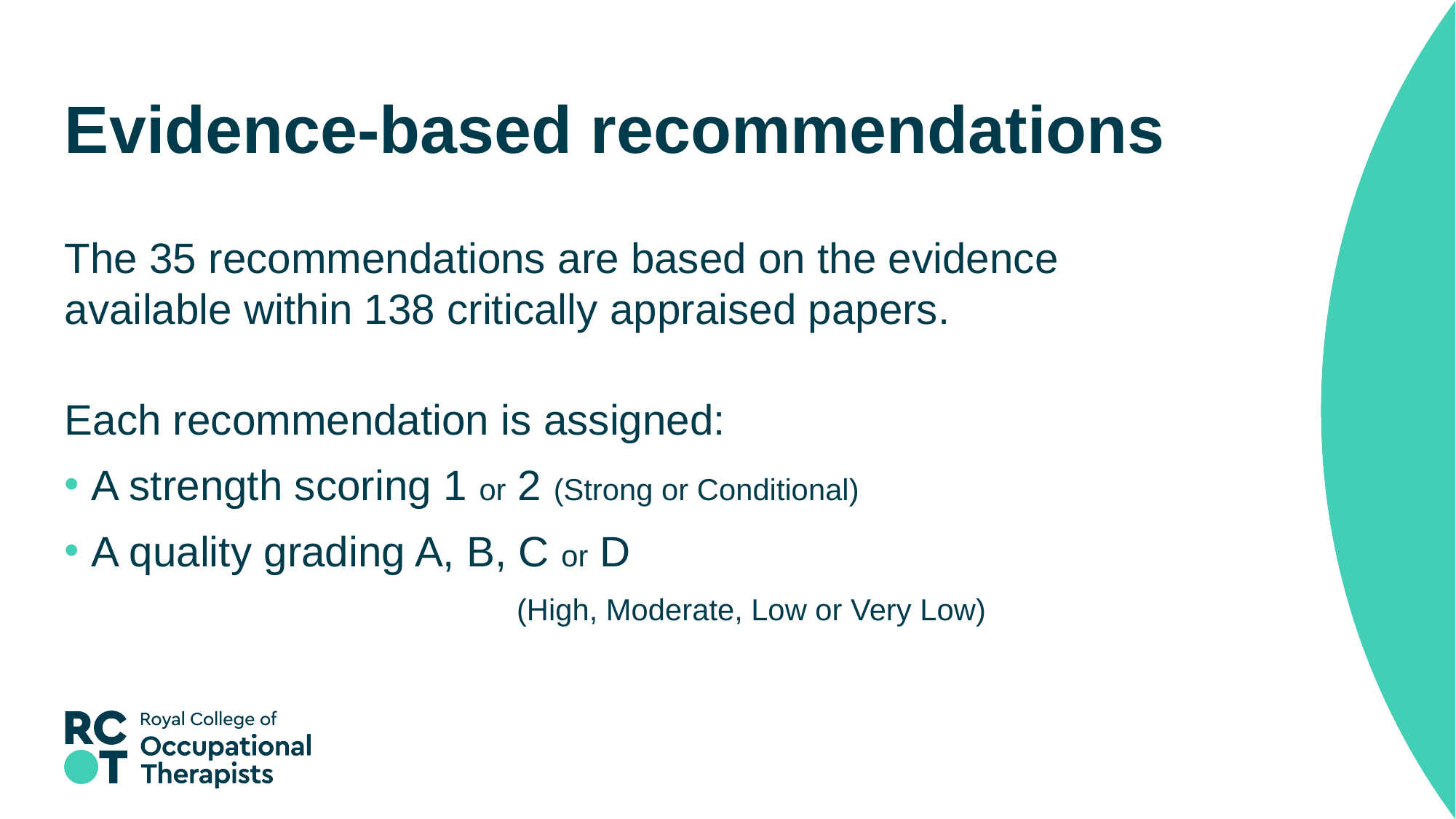

# Evidence-based recommendations
The 35 recommendations are based on the evidence available within 138 critically appraised papers.

Each recommendation is assigned:
 A strength scoring 1 or 2 (Strong or Conditional)
 A quality grading A, B, C or D
                                                      (High, Moderate, Low or Very Low)